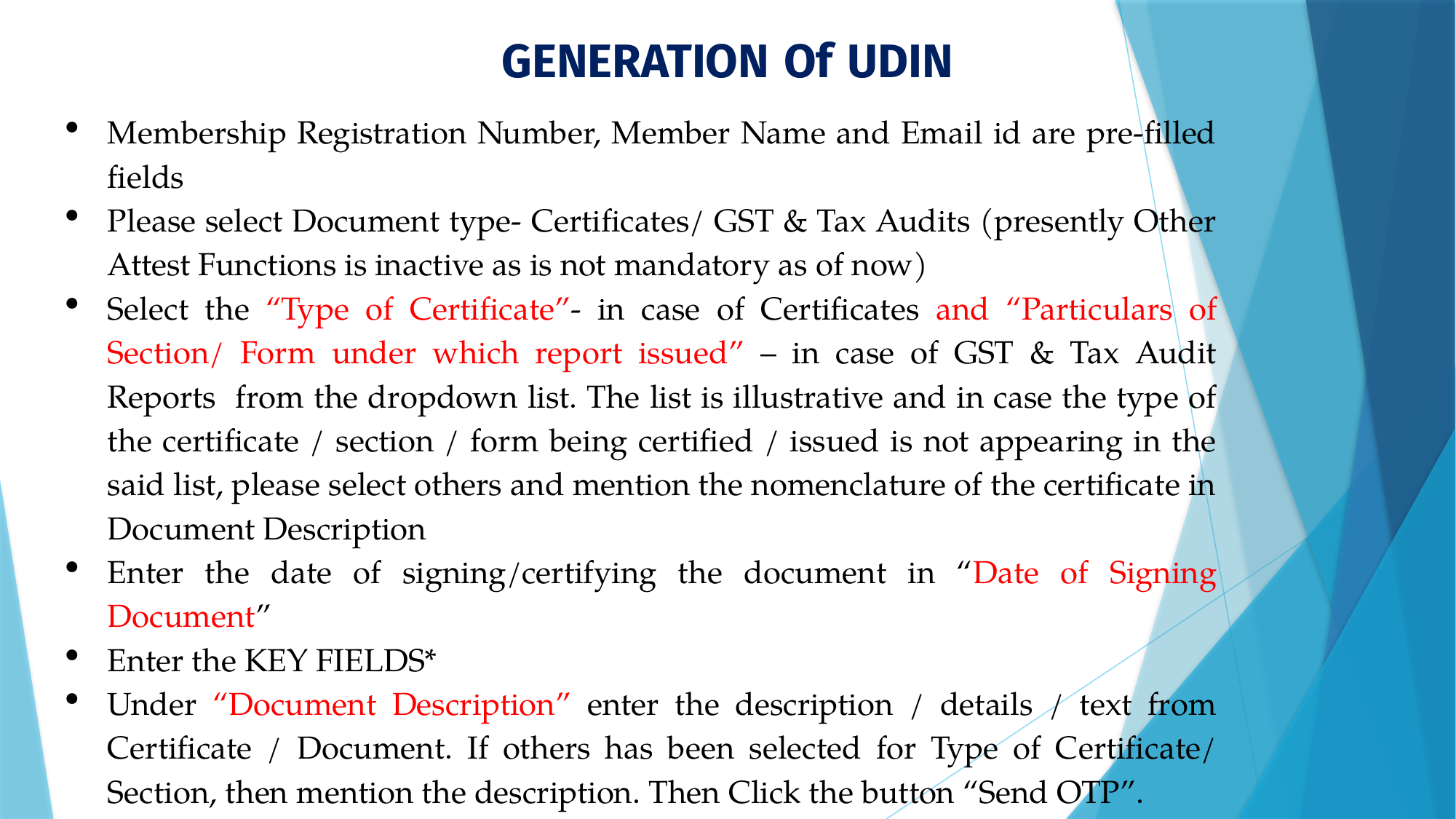

GENERATION Of UDIN
Membership Registration Number, Member Name and Email id are pre-filled fields
Please select Document type- Certificates/ GST & Tax Audits (presently Other Attest Functions is inactive as is not mandatory as of now)
Select the “Type of Certificate”- in case of Certificates and “Particulars of Section/ Form under which report issued” – in case of GST & Tax Audit Reports  from the dropdown list. The list is illustrative and in case the type of the certificate / section / form being certified / issued is not appearing in the said list, please select others and mention the nomenclature of the certificate in Document Description
Enter the date of signing/certifying the document in “Date of Signing Document”
Enter the KEY FIELDS*
Under “Document Description” enter the description / details / text from Certificate / Document. If others has been selected for Type of Certificate/ Section, then mention the description. Then Click the button “Send OTP”.